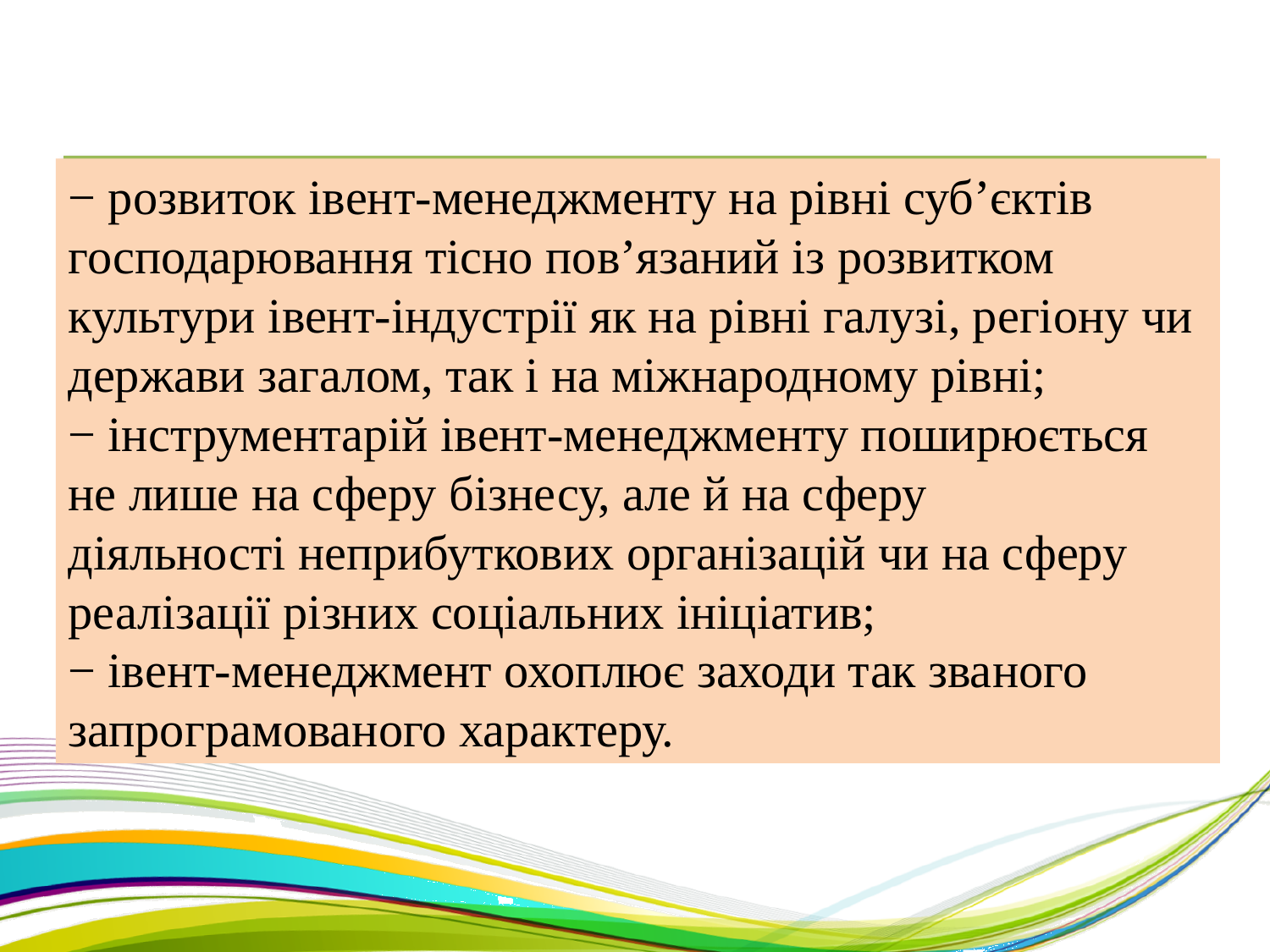

− розвиток івент-менеджменту на рівні суб’єктів
господарювання тісно пов’язаний із розвитком
культури івент-індустрії як на рівні галузі, регіону чи
держави загалом, так і на міжнародному рівні;
− інструментарій івент-менеджменту поширюється не лише на сферу бізнесу, але й на сферу
діяльності неприбуткових організацій чи на сферу
реалізації різних соціальних ініціатив;
− івент-менеджмент охоплює заходи так званого запрограмованого характеру.